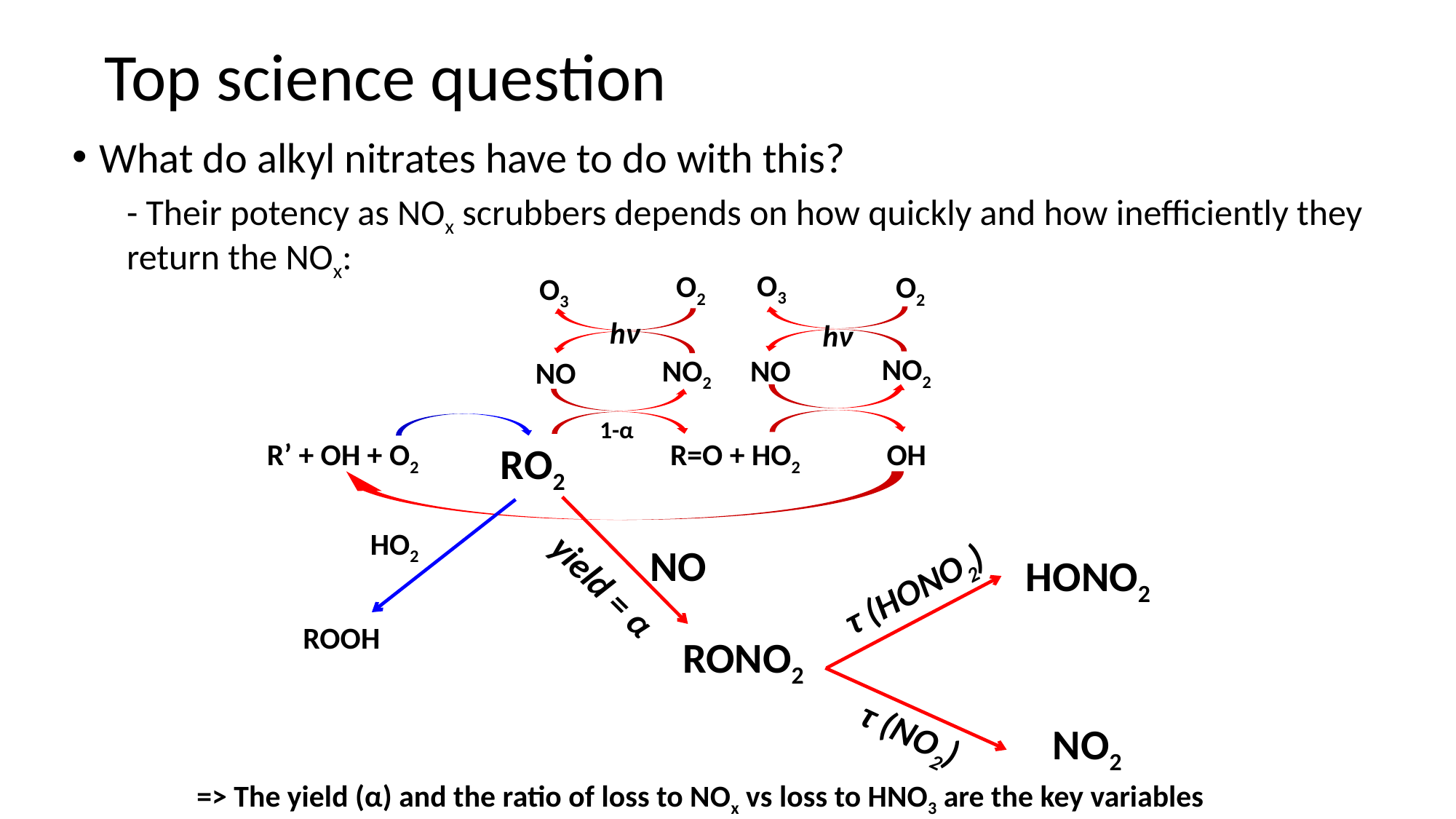

# Top science question
What do alkyl nitrates have to do with this?
- Their potency as NOx scrubbers depends on how quickly and how inefficiently they return the NOx:
O3
O2
O2
O3

hν
hν
NO2
NO2
NO
NO

R=O + HO2
R’ + OH + O2
OH
RO2

1-α
HO2
NO
HONO2
yield = α
τ (HONO2)
ROOH
RONO2
τ (NO2)
NO2
=> The yield (α) and the ratio of loss to NOx vs loss to HNO3 are the key variables